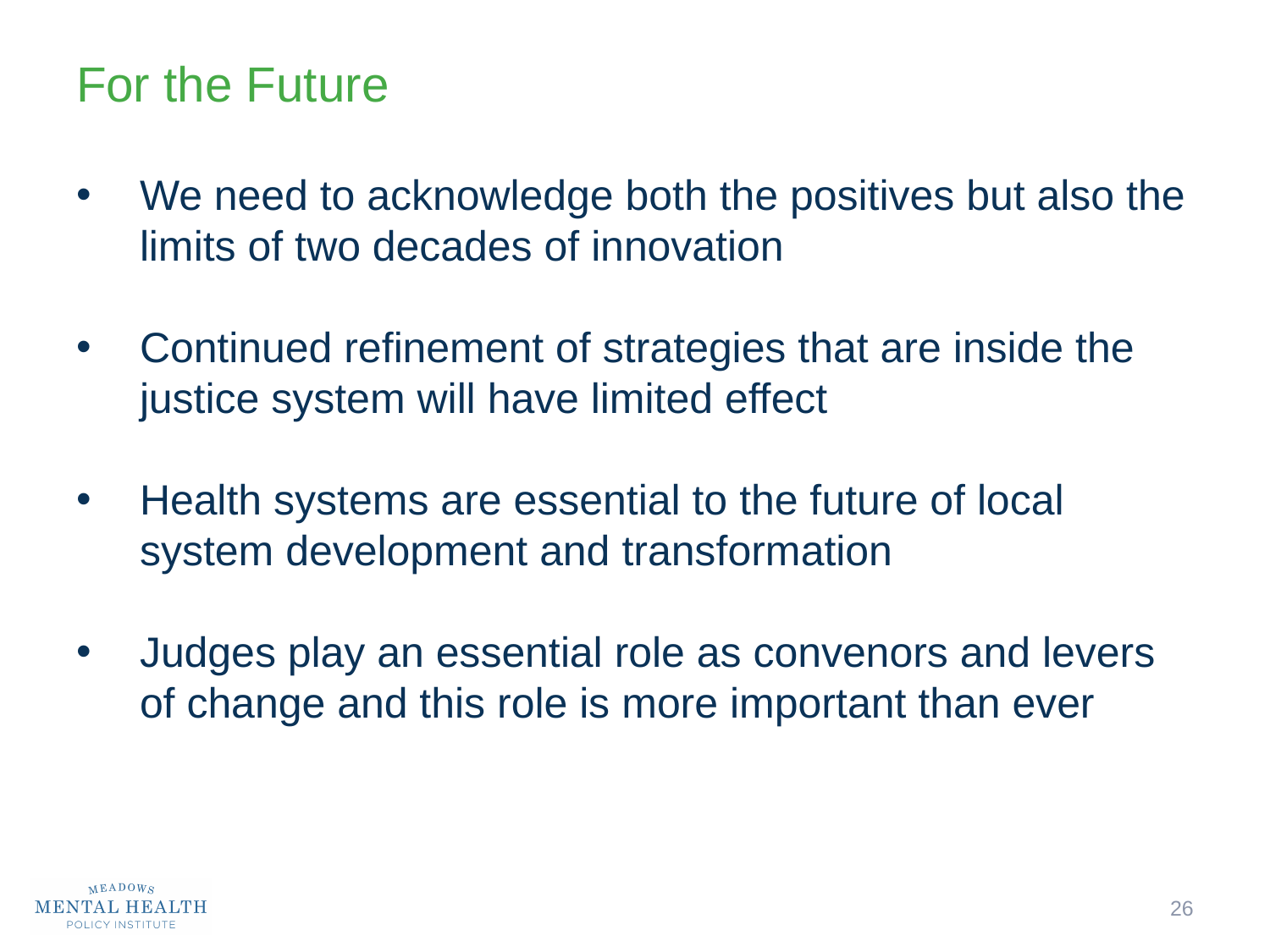

# For the Future
We need to acknowledge both the positives but also the limits of two decades of innovation

Continued refinement of strategies that are inside the justice system will have limited effect

Health systems are essential to the future of local system development and transformation

Judges play an essential role as convenors and levers of change and this role is more important than ever
26